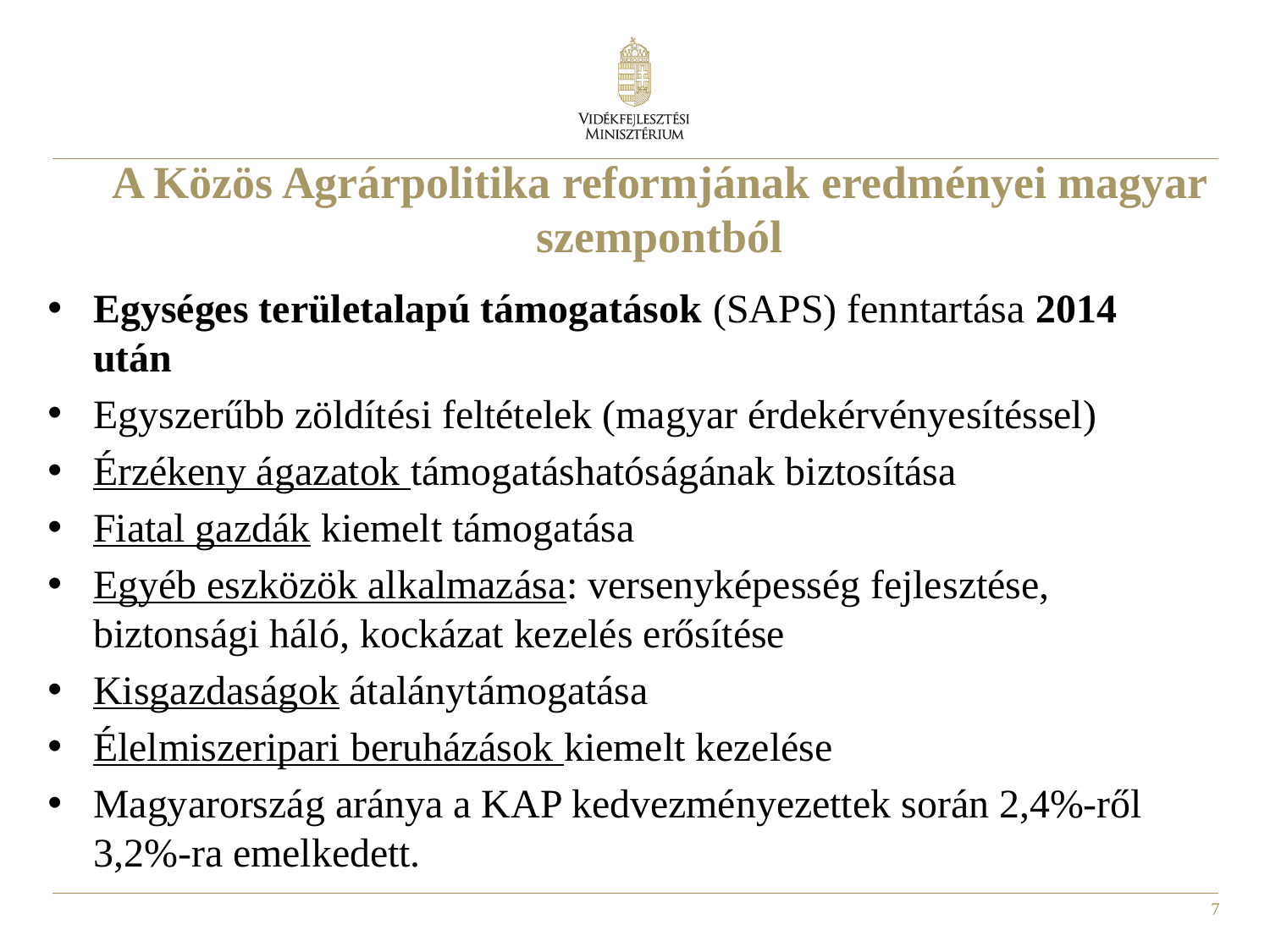

# A Közös Agrárpolitika reformjának eredményei magyar szempontból
Egységes területalapú támogatások (SAPS) fenntartása 2014 után
Egyszerűbb zöldítési feltételek (magyar érdekérvényesítéssel)
Érzékeny ágazatok támogatáshatóságának biztosítása
Fiatal gazdák kiemelt támogatása
Egyéb eszközök alkalmazása: versenyképesség fejlesztése, biztonsági háló, kockázat kezelés erősítése
Kisgazdaságok átalánytámogatása
Élelmiszeripari beruházások kiemelt kezelése
Magyarország aránya a KAP kedvezményezettek során 2,4%-ről 3,2%-ra emelkedett.